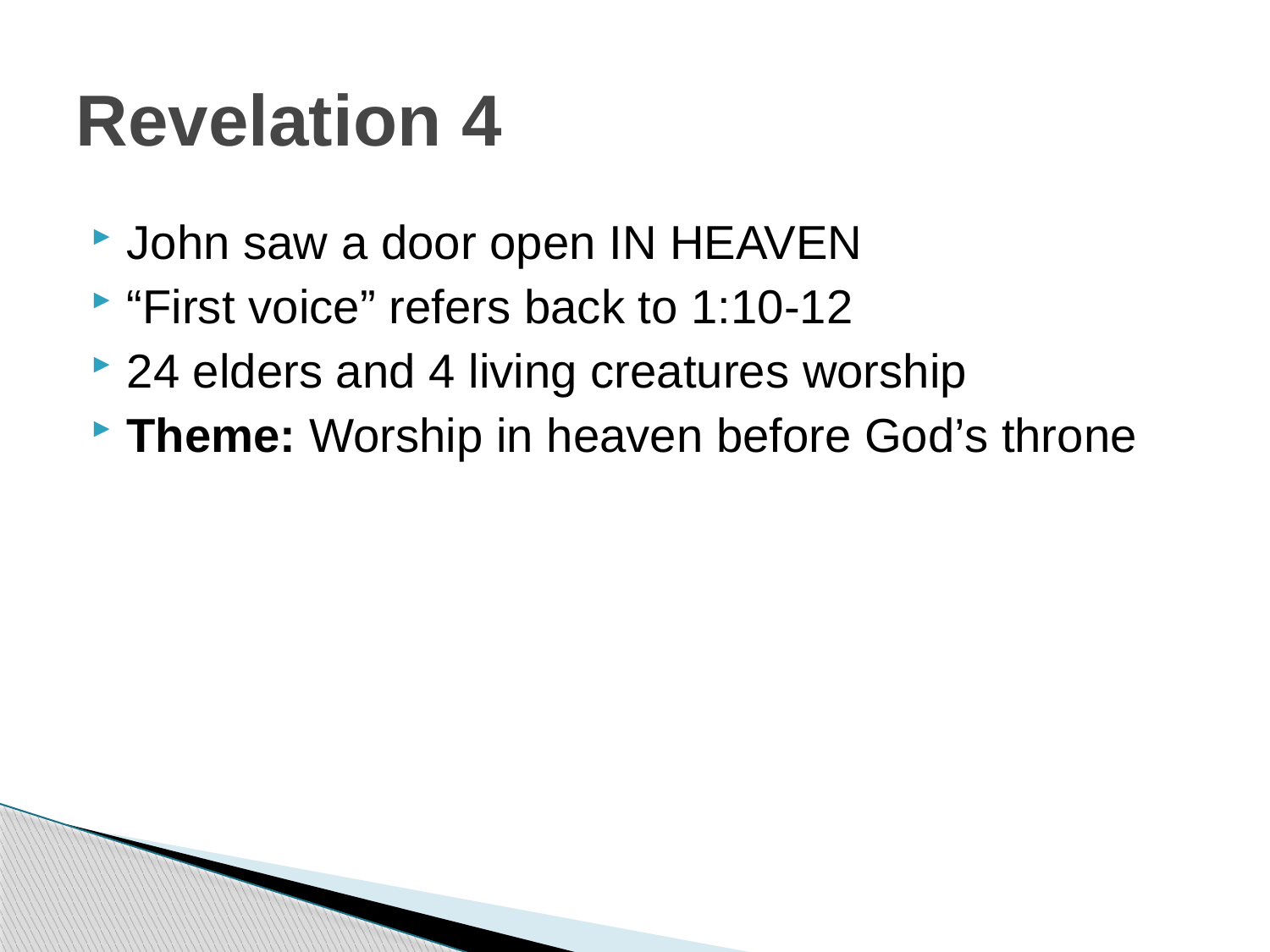

# Revelation 4
John saw a door open IN HEAVEN
“First voice” refers back to 1:10-12
24 elders and 4 living creatures worship
Theme: Worship in heaven before God’s throne